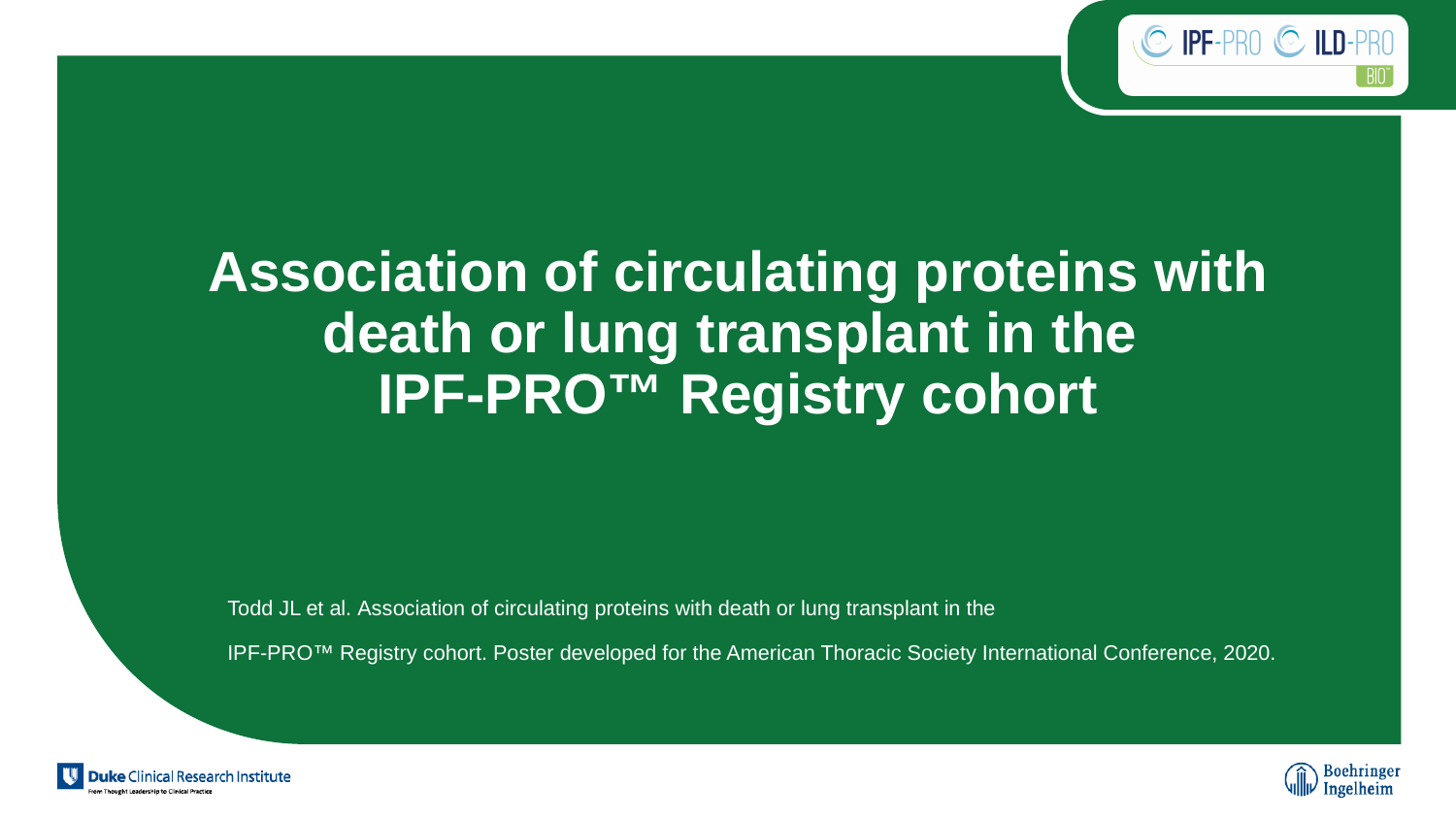

# Association of circulating proteins with death or lung transplant in the IPF-PRO™ Registry cohort
Todd JL et al. Association of circulating proteins with death or lung transplant in the
IPF-PRO™ Registry cohort. Poster developed for the American Thoracic Society International Conference, 2020.